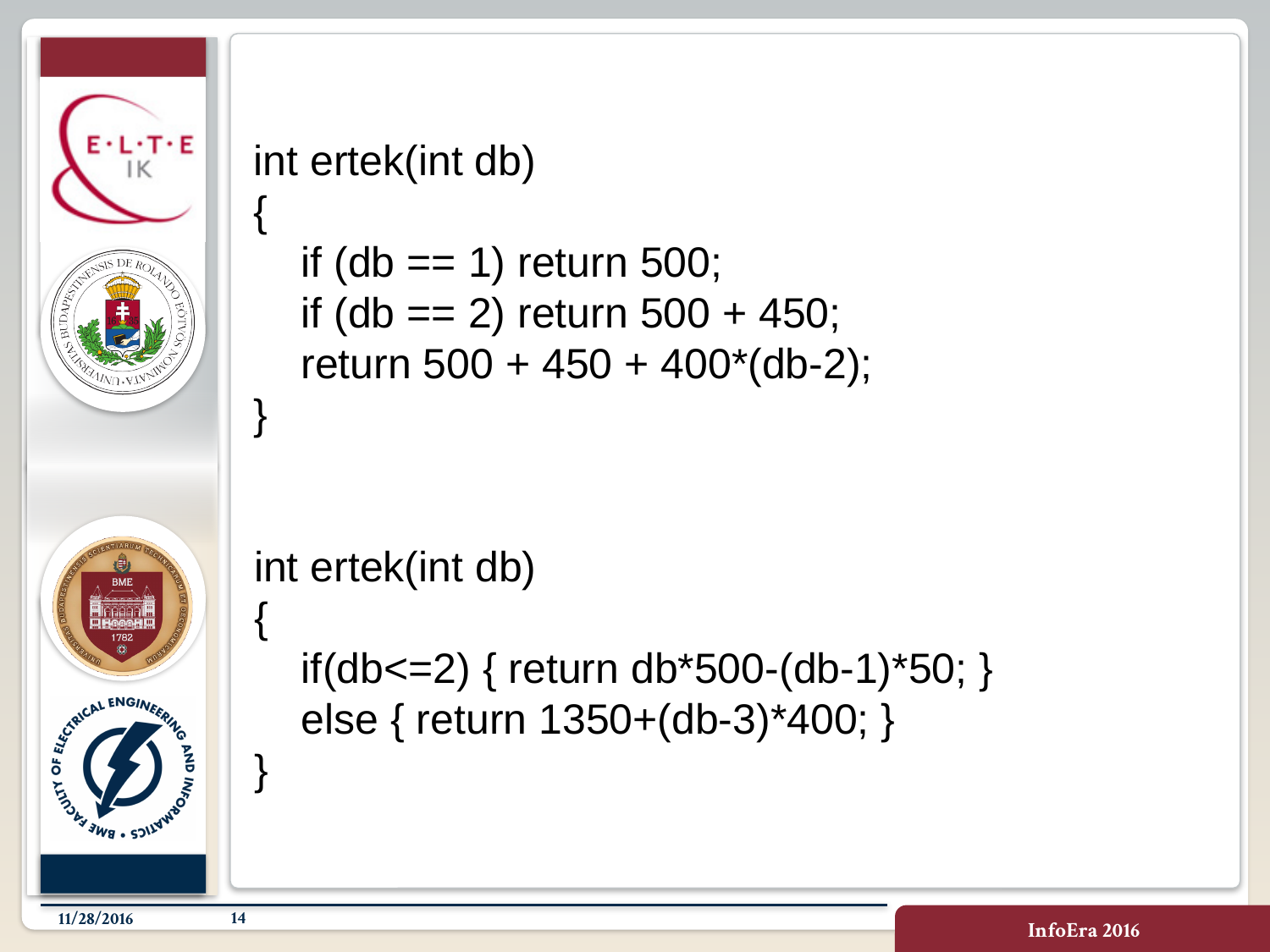

int ertek(int db)
{
    if (db == 1) return 500;
    if (db == 2) return 500 + 450;
    return 500 + 450 + 400*(db-2);
}
int ertek(int db)
{
    if(db<=2) { return db*500-(db-1)*50; }
    else { return 1350+(db-3)*400; }
}
11/28/2016
14
InfoEra 2016